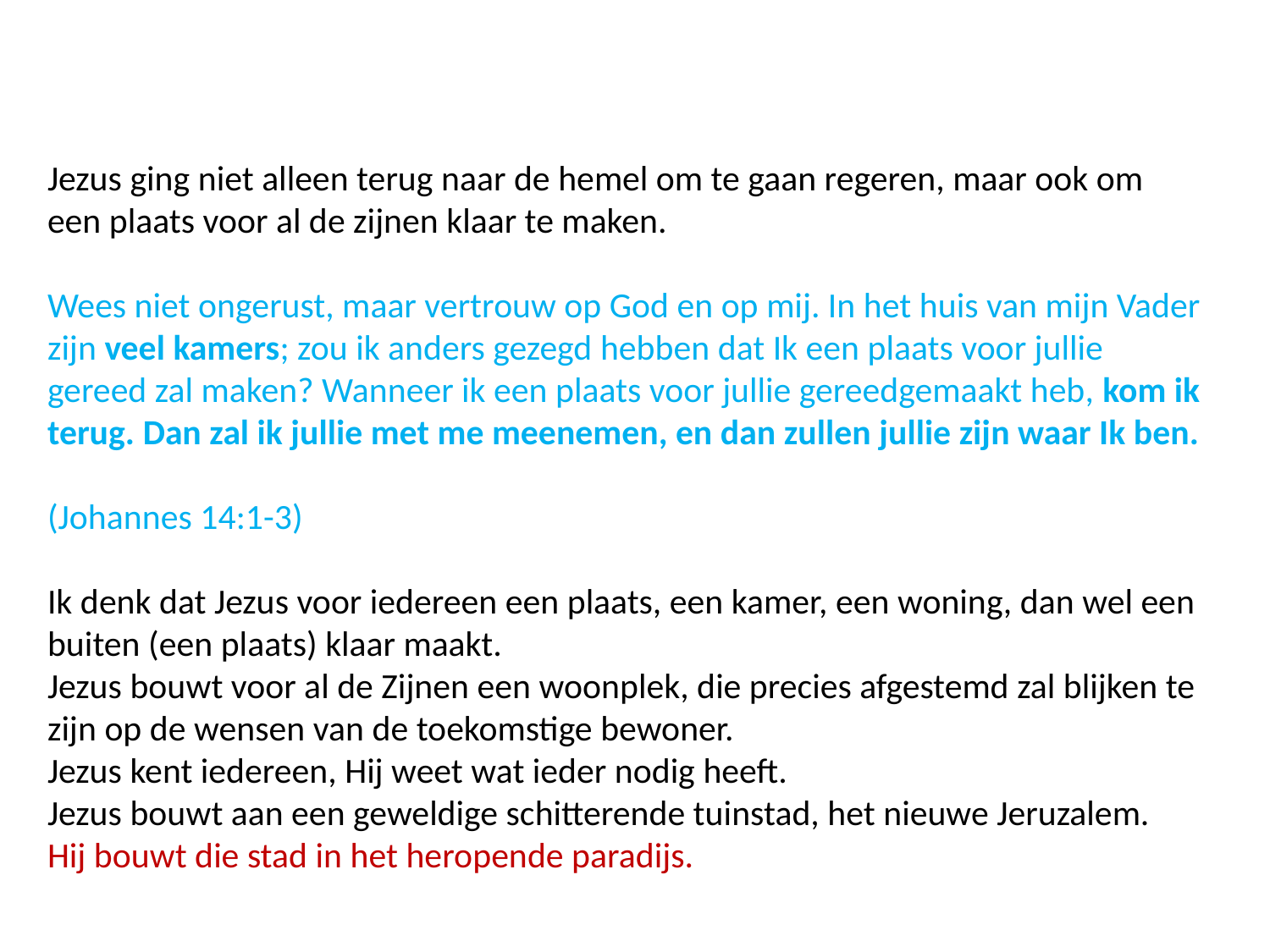

Jezus ging niet alleen terug naar de hemel om te gaan regeren, maar ook om  een plaats voor al de zijnen klaar te maken.
Wees niet ongerust, maar vertrouw op God en op mij. In het huis van mijn Vader zijn veel kamers; zou ik anders gezegd hebben dat Ik een plaats voor jullie gereed zal maken? Wanneer ik een plaats voor jullie gereedgemaakt heb, kom ik terug. Dan zal ik jullie met me meenemen, en dan zullen jullie zijn waar Ik ben.
(Johannes 14:1-3)

Ik denk dat Jezus voor iedereen een plaats, een kamer, een woning, dan wel een buiten (een plaats) klaar maakt.
Jezus bouwt voor al de Zijnen een woonplek, die precies afgestemd zal blijken te zijn op de wensen van de toekomstige bewoner.
Jezus kent iedereen, Hij weet wat ieder nodig heeft.
Jezus bouwt aan een geweldige schitterende tuinstad, het nieuwe Jeruzalem.
Hij bouwt die stad in het heropende paradijs.